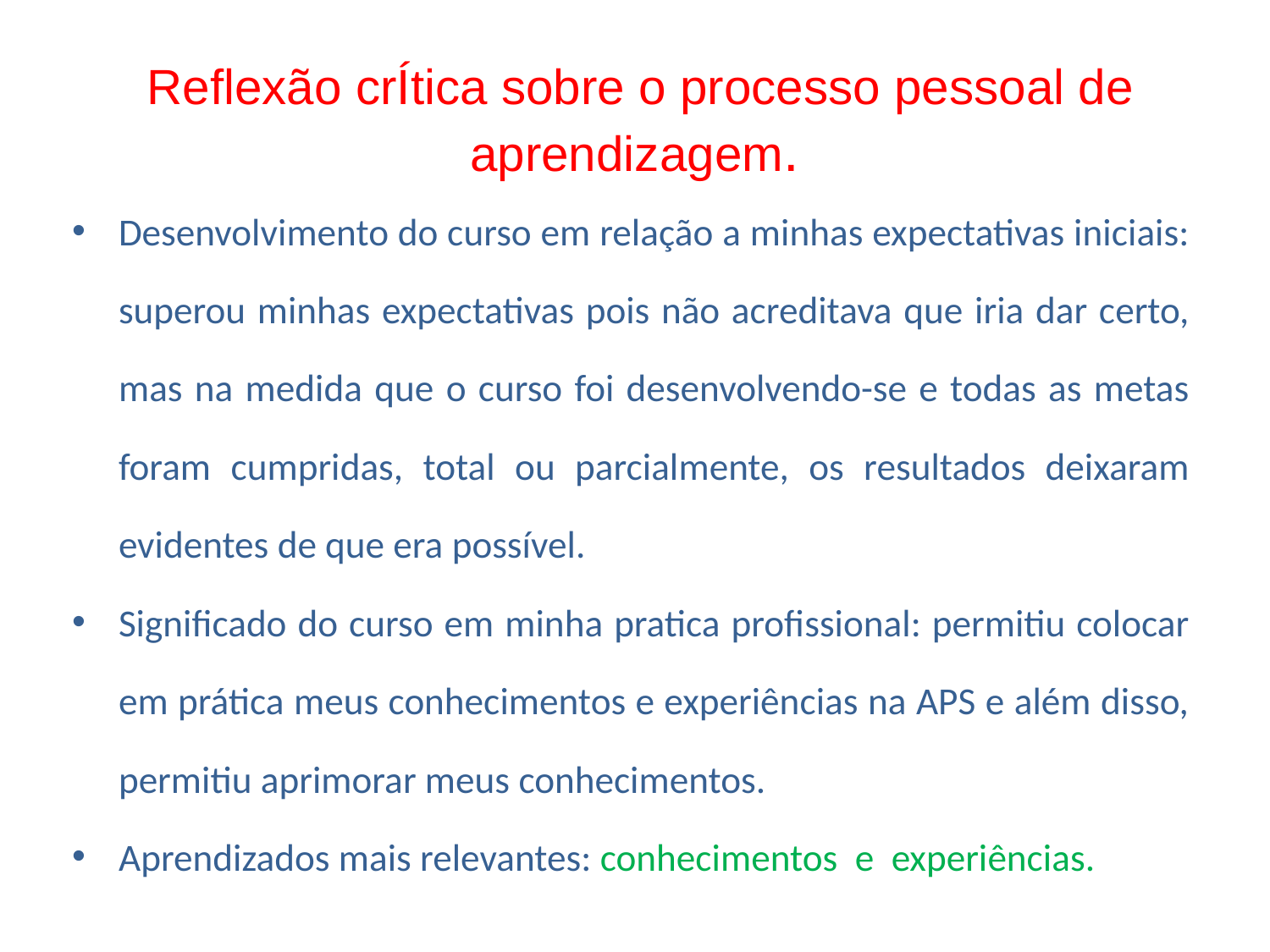

# Reflexão crÍtica sobre o processo pessoal de aprendizagem.
Desenvolvimento do curso em relação a minhas expectativas iniciais: superou minhas expectativas pois não acreditava que iria dar certo, mas na medida que o curso foi desenvolvendo-se e todas as metas foram cumpridas, total ou parcialmente, os resultados deixaram evidentes de que era possível.
Significado do curso em minha pratica profissional: permitiu colocar em prática meus conhecimentos e experiências na APS e além disso, permitiu aprimorar meus conhecimentos.
Aprendizados mais relevantes: conhecimentos  e  experiências.